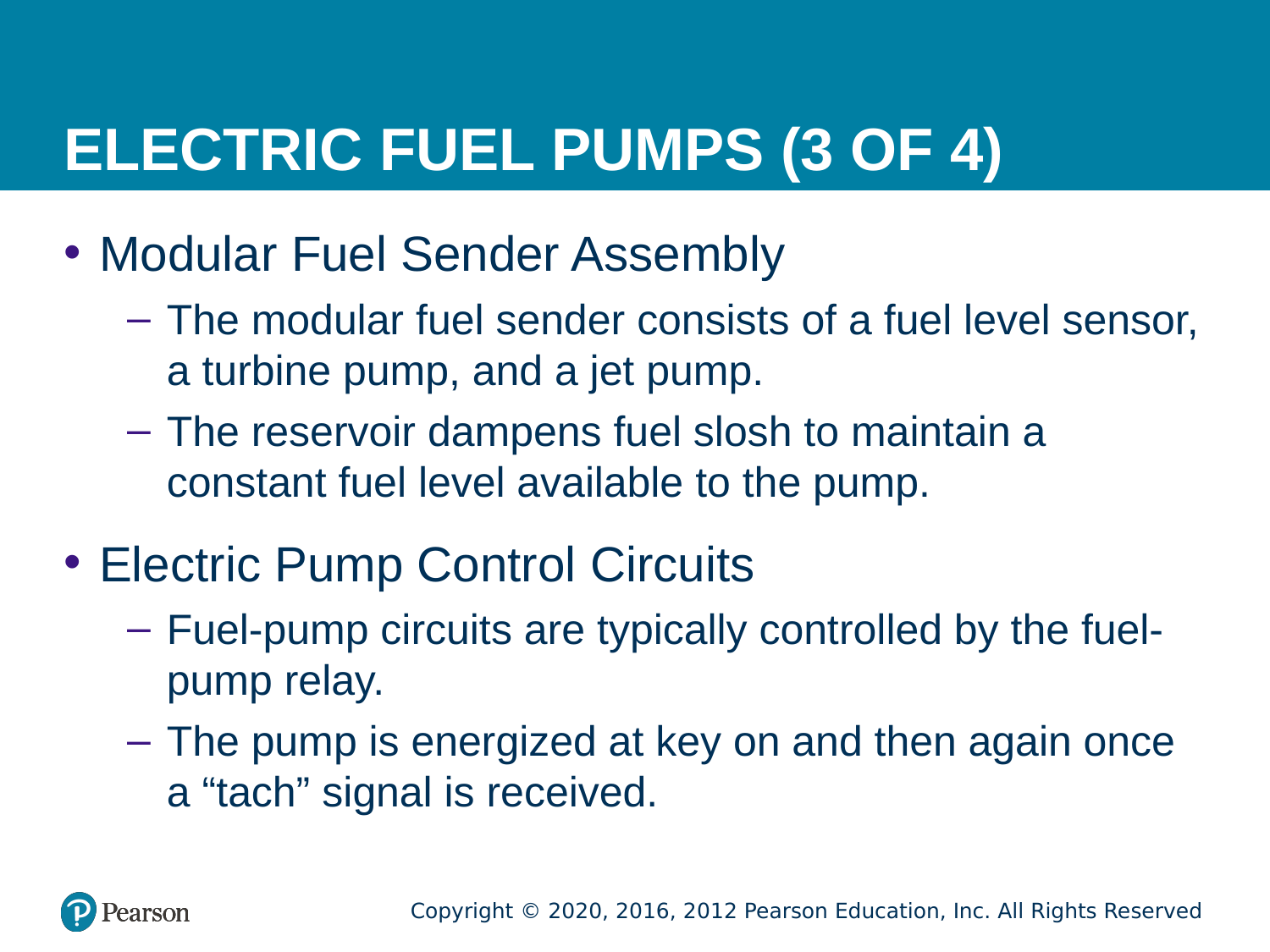

# ELECTRIC FUEL PUMPS (3 OF 4)
Modular Fuel Sender Assembly
The modular fuel sender consists of a fuel level sensor, a turbine pump, and a jet pump.
The reservoir dampens fuel slosh to maintain a constant fuel level available to the pump.
Electric Pump Control Circuits
Fuel-pump circuits are typically controlled by the fuel-pump relay.
The pump is energized at key on and then again once a “tach” signal is received.